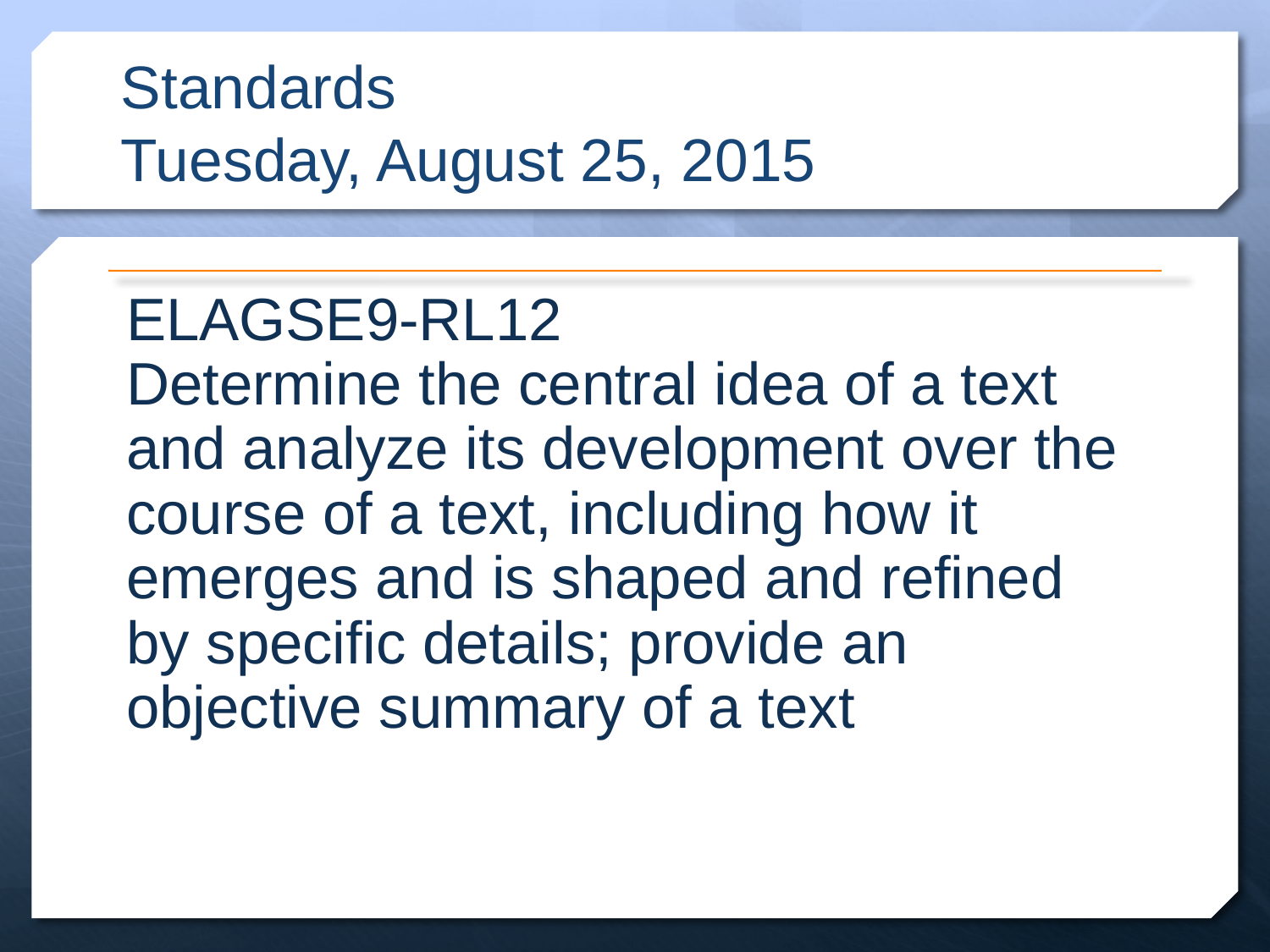

# Standards Tuesday, August 25, 2015
ELAGSE9-RL12
Determine the central idea of a text and analyze its development over the course of a text, including how it emerges and is shaped and refined by specific details; provide an objective summary of a text